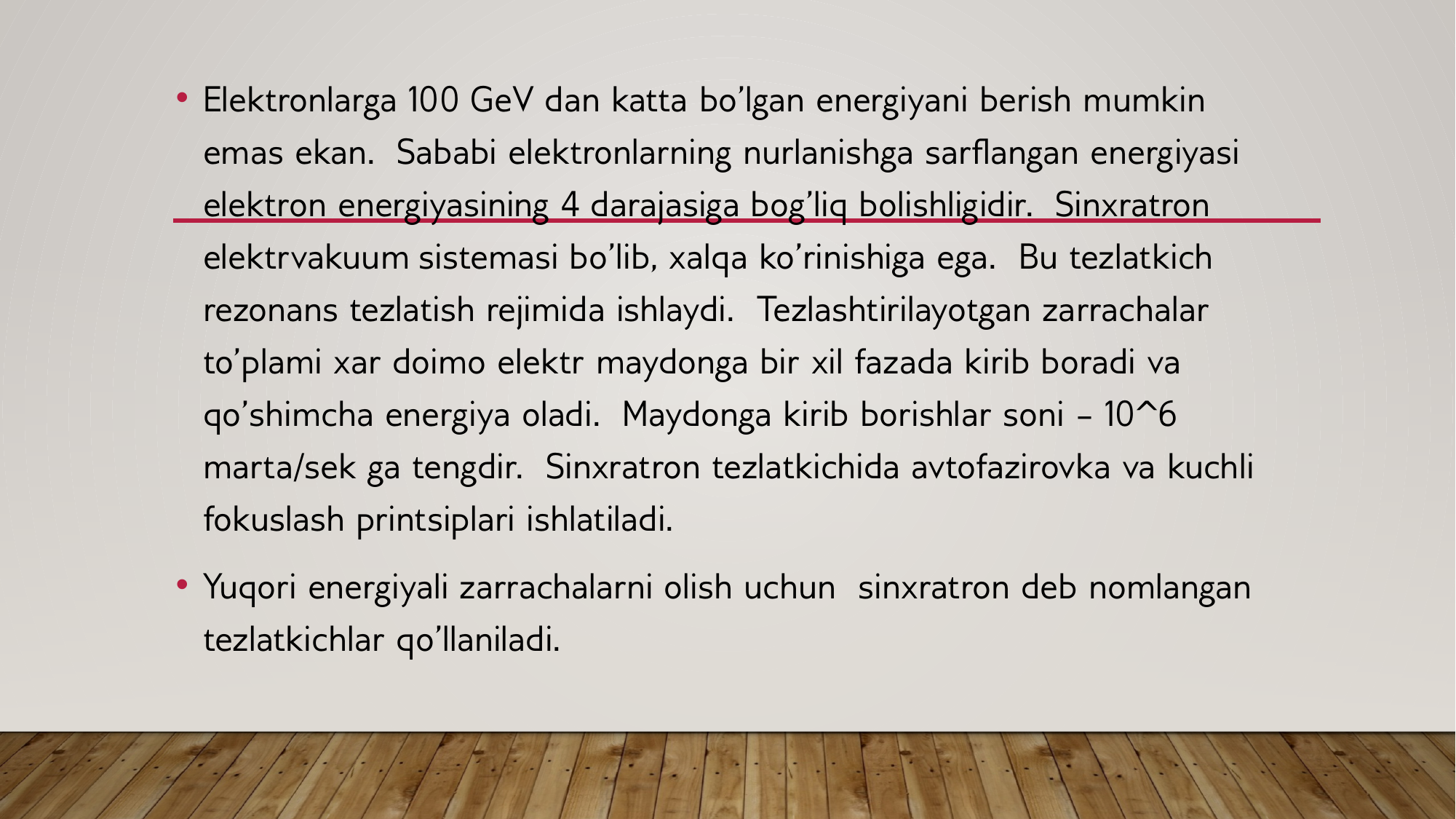

Elektronlarga 100 GeV dan katta bo’lgan energiyani berish mumkin emas ekan.  Sababi elektronlarning nurlanishga sarflangan energiyasi elektron energiyasining 4 darajasiga bog’liq bolishligidir.  Sinxratron elektrvakuum sistemasi bo’lib, xalqa ko’rinishiga ega.  Bu tezlatkich rezonans tezlatish rejimida ishlaydi.  Tezlashtirilayotgan zarrachalar to’plami xar doimo elektr maydonga bir xil fazada kirib boradi va qo’shimcha energiya oladi.  Maydonga kirib borishlar soni – 10^6  marta/sek ga tengdir.  Sinxratron tezlatkichida avtofazirovka va kuchli fokuslash printsiplari ishlatiladi.
Yuqori energiyali zarrachalarni olish uchun  sinxratron deb nomlangan tezlatkichlar qo’llaniladi.